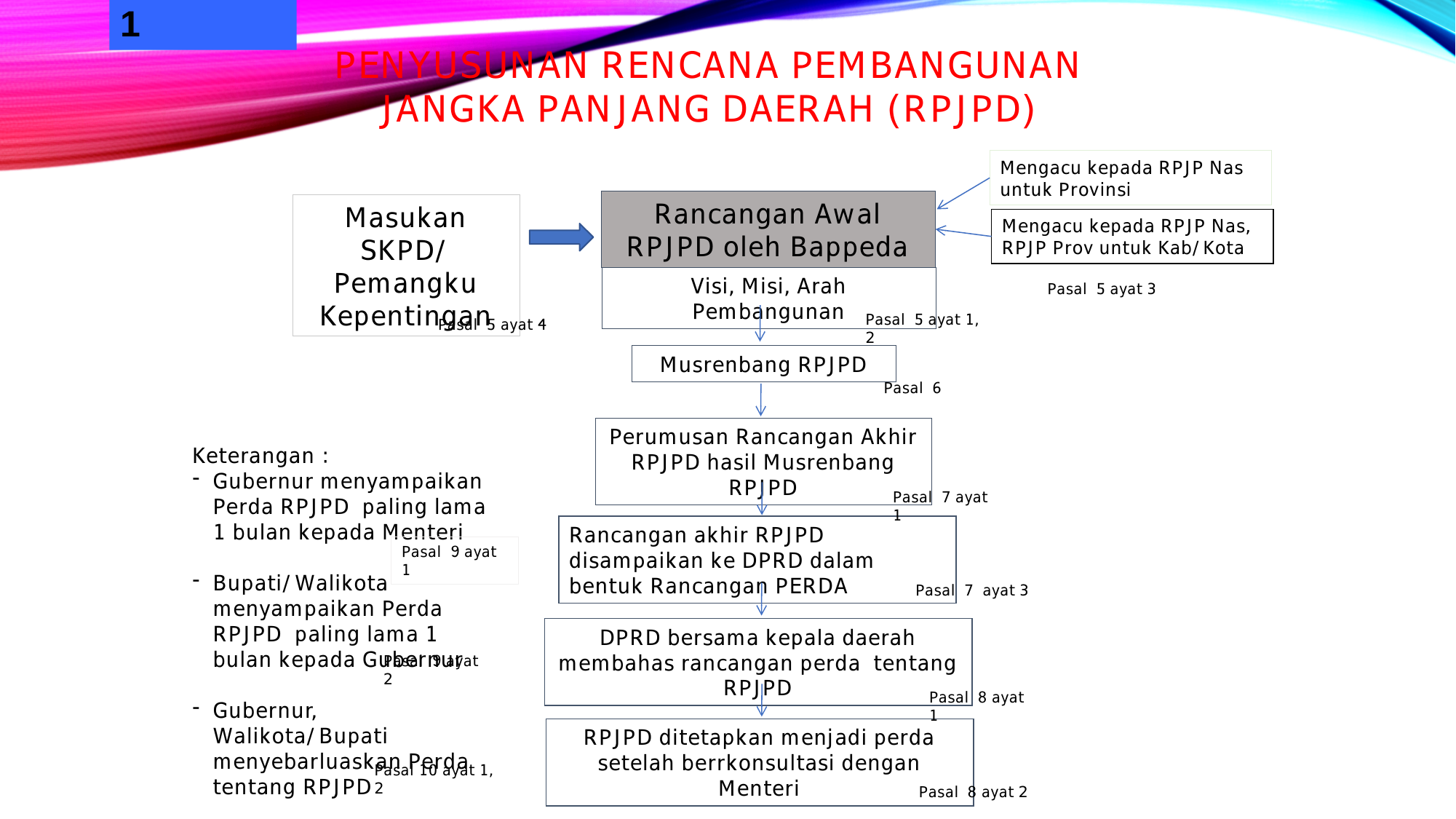

1
PENYUSUNAN RENCANA PEMBANGUNAN JANGKA PANJANG DAERAH (RPJPD)
Mengacu kepada RPJP Nas untuk Provinsi
Rancangan Awal RPJPD oleh Bappeda
Masukan SKPD/ Pemangku Kepentingan
Mengacu kepada RPJP Nas, RPJP Prov untuk Kab/Kota

Visi, Misi, Arah Pembangunan
Pasal  5 ayat 3
Pasal  5 ayat 1, 2
Pasal  5 ayat 4
Musrenbang RPJPD
Pasal  6
Perumusan Rancangan Akhir RPJPD hasil Musrenbang RPJPD
Keterangan :
Gubernur menyampaikan Perda RPJPD  paling lama 1 bulan kepada Menteri

Bupati/Walikota menyampaikan Perda RPJPD  paling lama 1 bulan kepada Gubernur

Gubernur, Walikota/Bupati menyebarluaskan Perda tentang RPJPD
Pasal  7 ayat 1
Rancangan akhir RPJPD disampaikan ke DPRD dalam bentuk Rancangan PERDA
Pasal  9 ayat 1
Pasal  7  ayat 3
DPRD bersama kepala daerah membahas rancangan perda  tentang RPJPD
Pasal  9 ayat 2
Pasal  8 ayat 1
RPJPD ditetapkan menjadi perda setelah berrkonsultasi dengan Menteri
Pasal 10 ayat 1, 2
Pasal  8 ayat 2